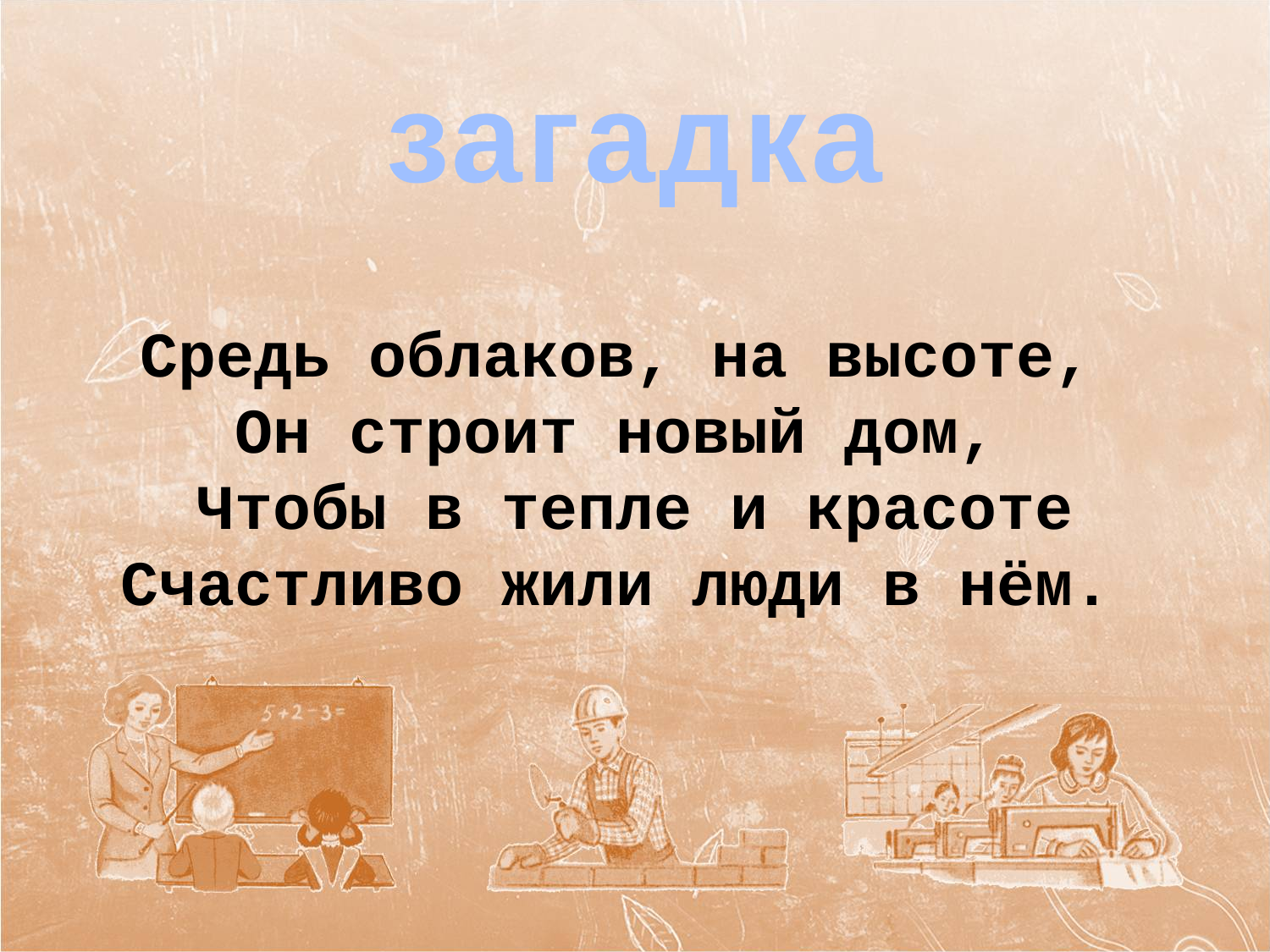

загадка
Средь облаков, на высоте,
Он строит новый дом,
Чтобы в тепле и красоте Счастливо жили люди в нём.